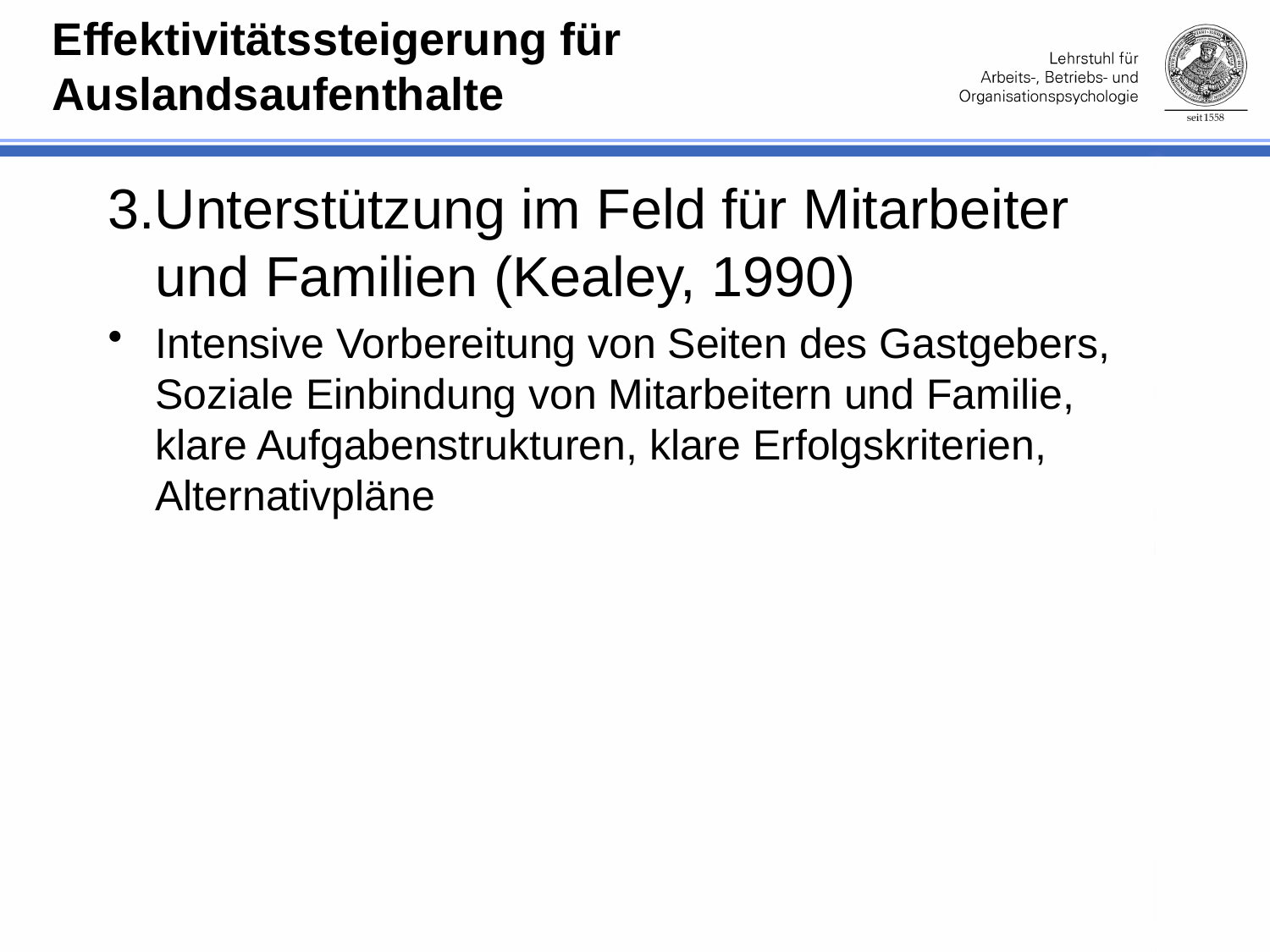

# Effektivitätssteigerung für Auslandsaufenthalte
3.Unterstützung im Feld für Mitarbeiter und Familien (Kealey, 1990)
Intensive Vorbereitung von Seiten des Gastgebers, Soziale Einbindung von Mitar­bei­tern und Familie, klare Aufgabenstrukturen, klare Erfolgskriterien, Alternativpläne